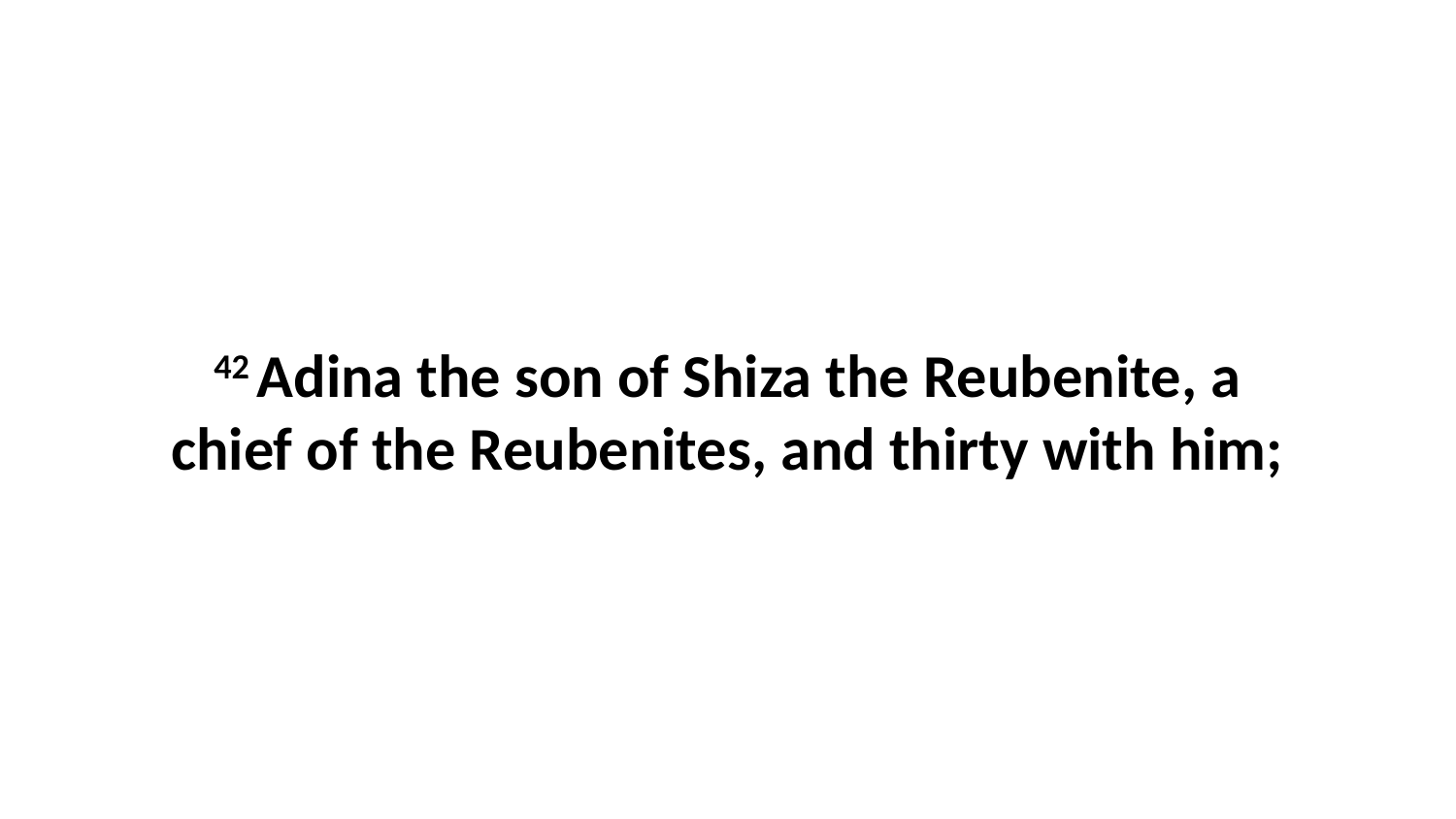

42 Adina the son of Shiza the Reubenite, a chief of the Reubenites, and thirty with him;